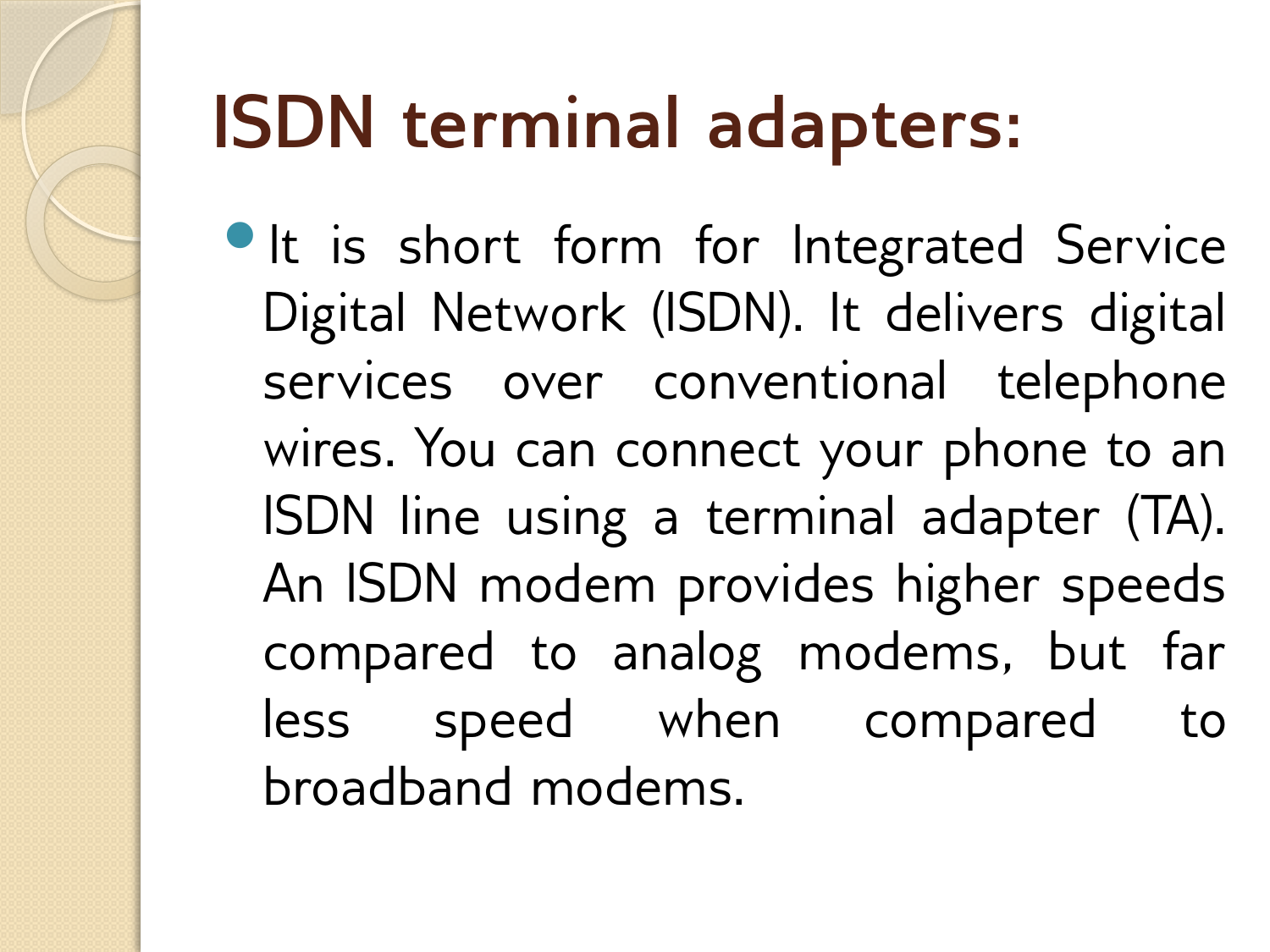

# ISDN terminal adapters:
It is short form for Integrated Service Digital Network (ISDN). It delivers digital services over conventional telephone wires. You can connect your phone to an ISDN line using a terminal adapter (TA). An ISDN modem provides higher speeds compared to analog modems, but far less speed when compared to broadband modems.